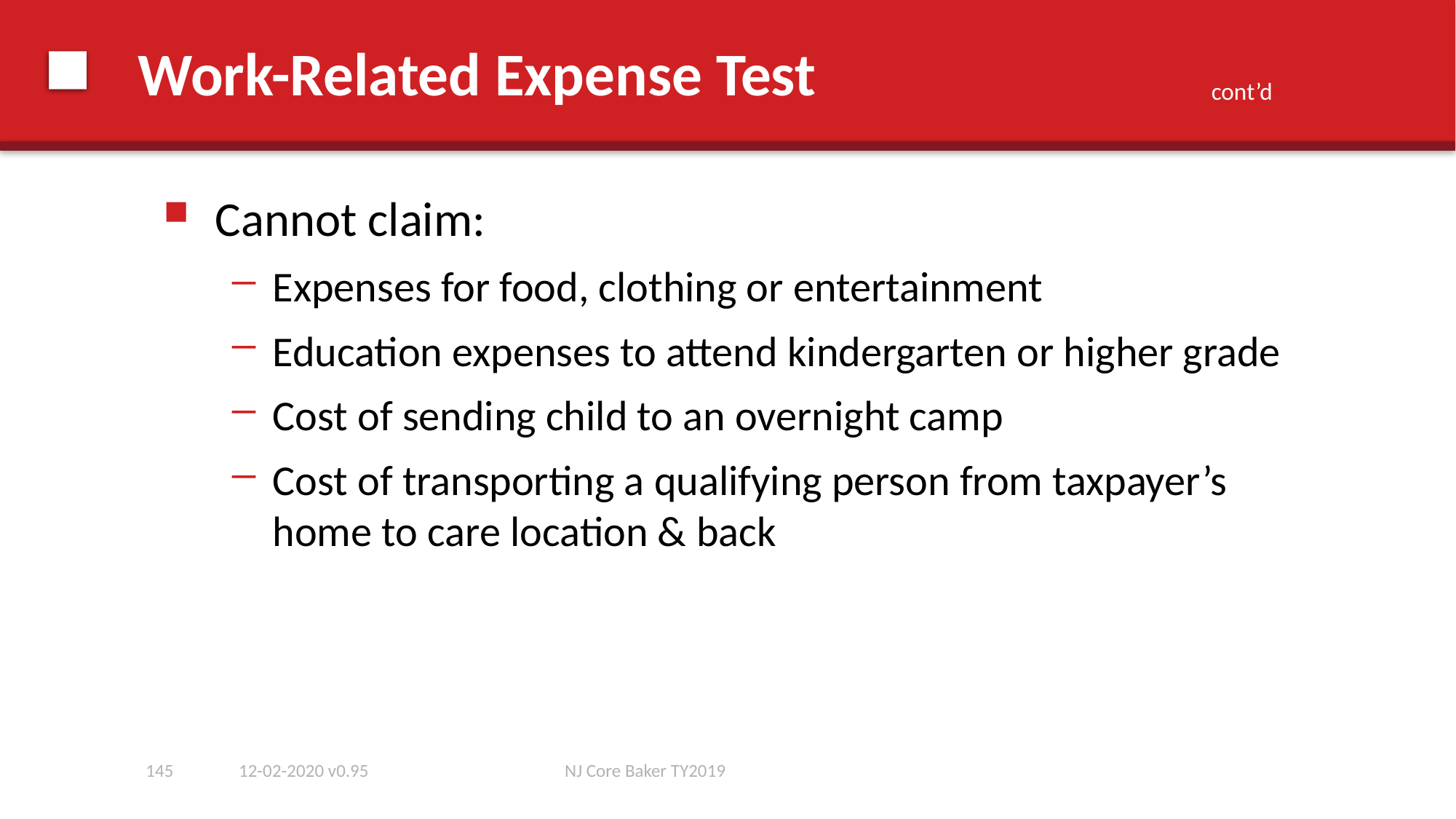

# Work-Related Expense Test
cont’d
 Cannot claim:
Expenses for food, clothing or entertainment
Education expenses to attend kindergarten or higher grade
Cost of sending child to an overnight camp
Cost of transporting a qualifying person from taxpayer’s home to care location & back
145
12-02-2020 v0.95
NJ Core Baker TY2019